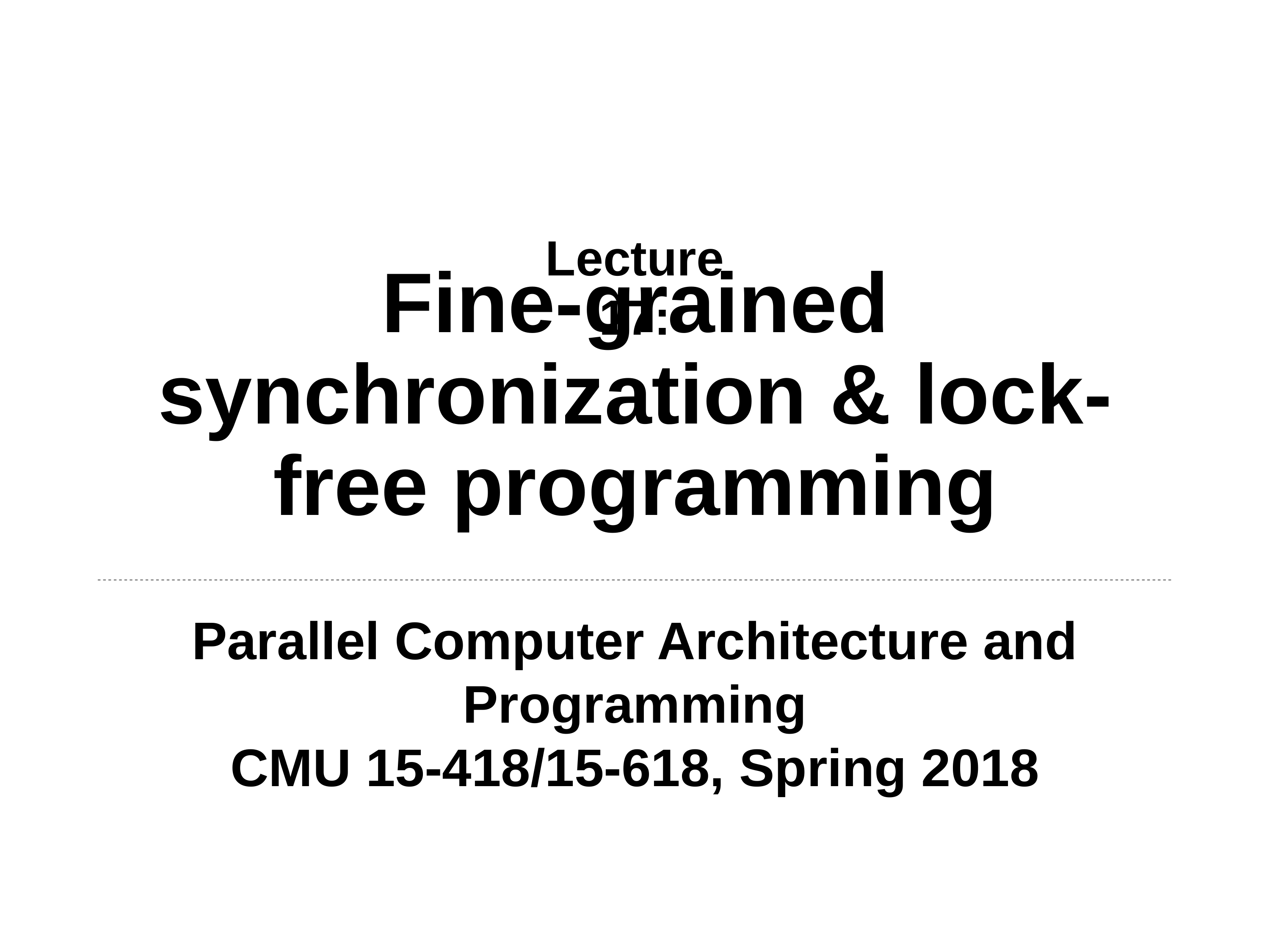

Lecture 17:
# Fine-grained synchronization & lock-free programming